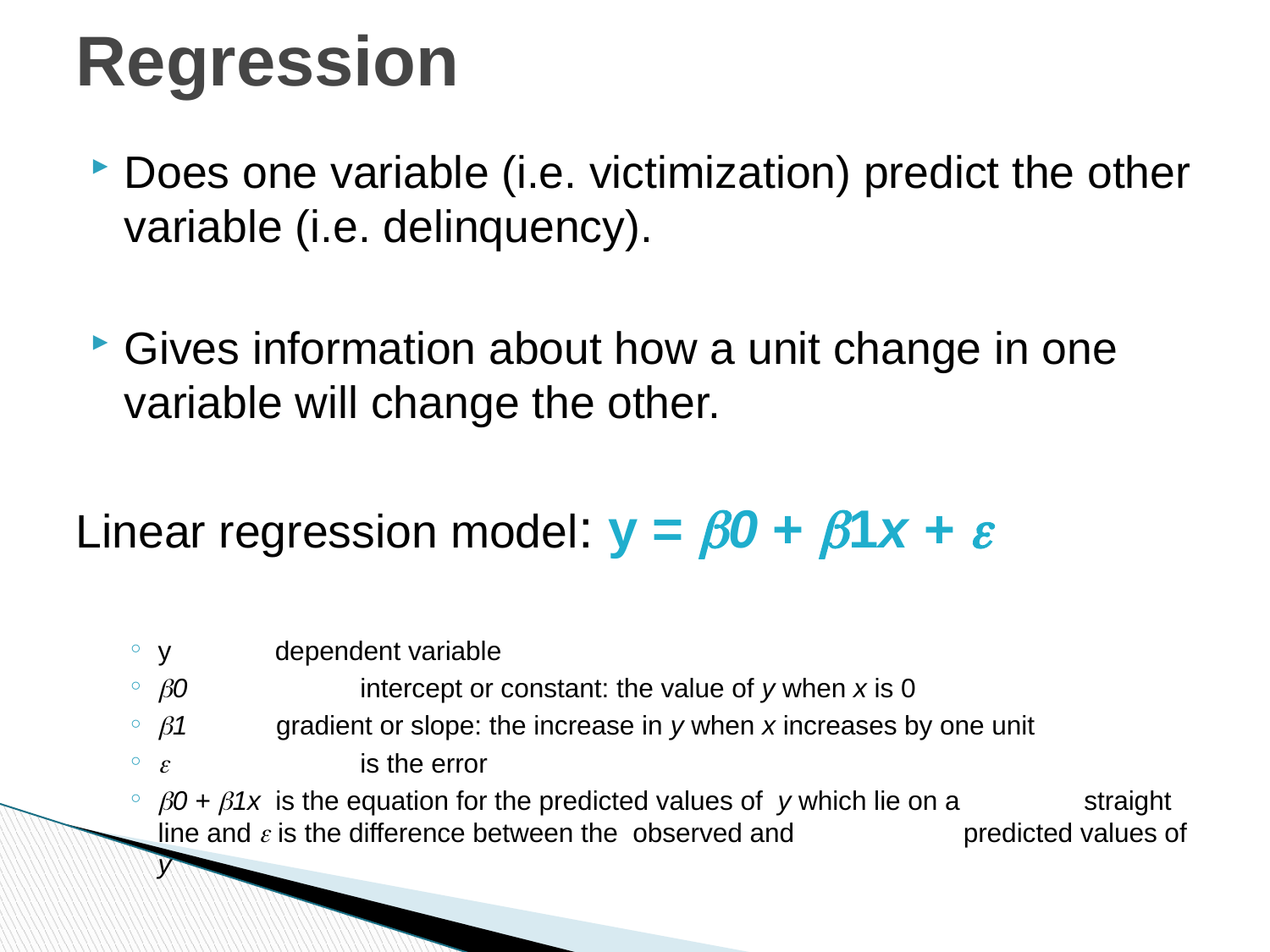

# Regression
Does one variable (i.e. victimization) predict the other variable (i.e. delinquency).

Gives information about how a unit change in one variable will change the other.

Linear regression model: y = β0 + β1x + ε

y              dependent variable
β0	           intercept or constant: the value of y when x is 0
β1            gradient or slope: the increase in y when x increases by one unit
ε 	           is the error
β0 + β1x  is the equation for the predicted values of  y which lie on a 	           straight line and ε is the difference between the  observed and 	           predicted values of y